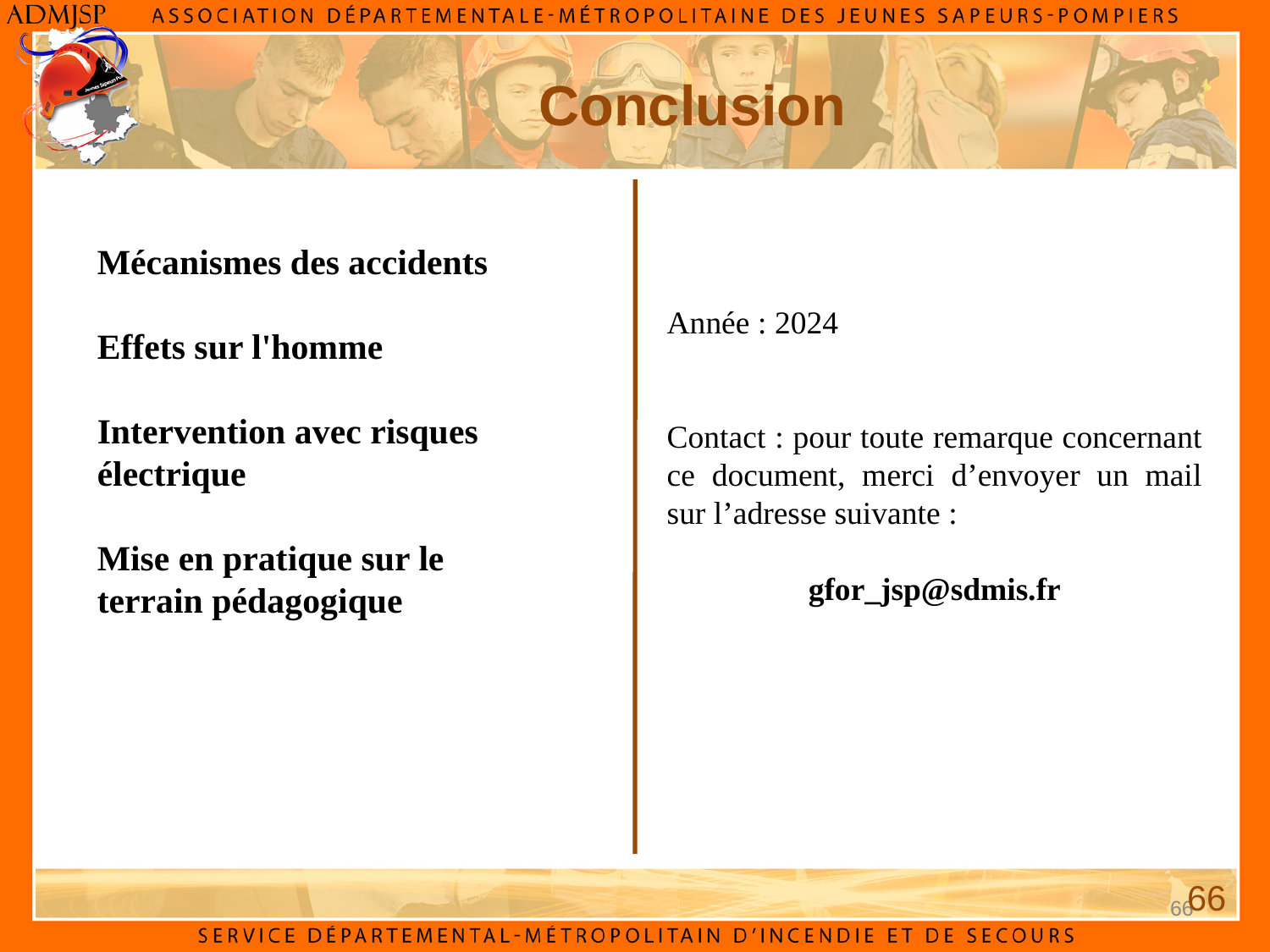

Conclusion
Mécanismes des accidents

Effets sur l'homme

Intervention avec risques électrique

Mise en pratique sur le terrain pédagogique
Année : 2024

Contact : pour toute remarque concernant ce document, merci d’envoyer un mail sur l’adresse suivante :

gfor_jsp@sdmis.fr

66
66